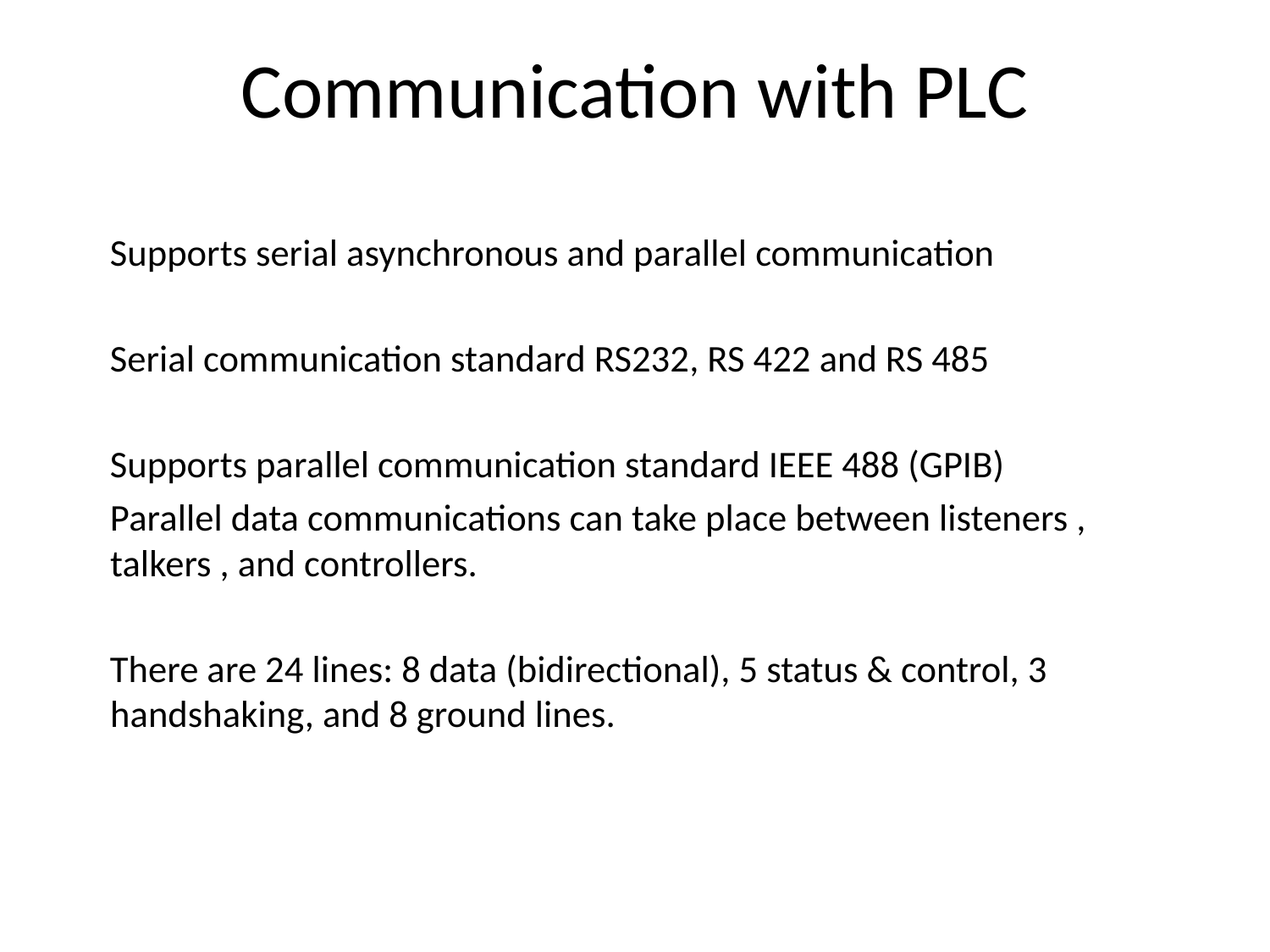

# Communication with PLC
    Supports serial asynchronous and parallel communication

    Serial communication standard RS232, RS 422 and RS 485

    Supports parallel communication standard IEEE 488 (GPIB)
    Parallel data communications can take place between listeners , talkers , and controllers.

    There are 24 lines: 8 data (bidirectional), 5 status & control, 3 handshaking, and 8 ground lines.